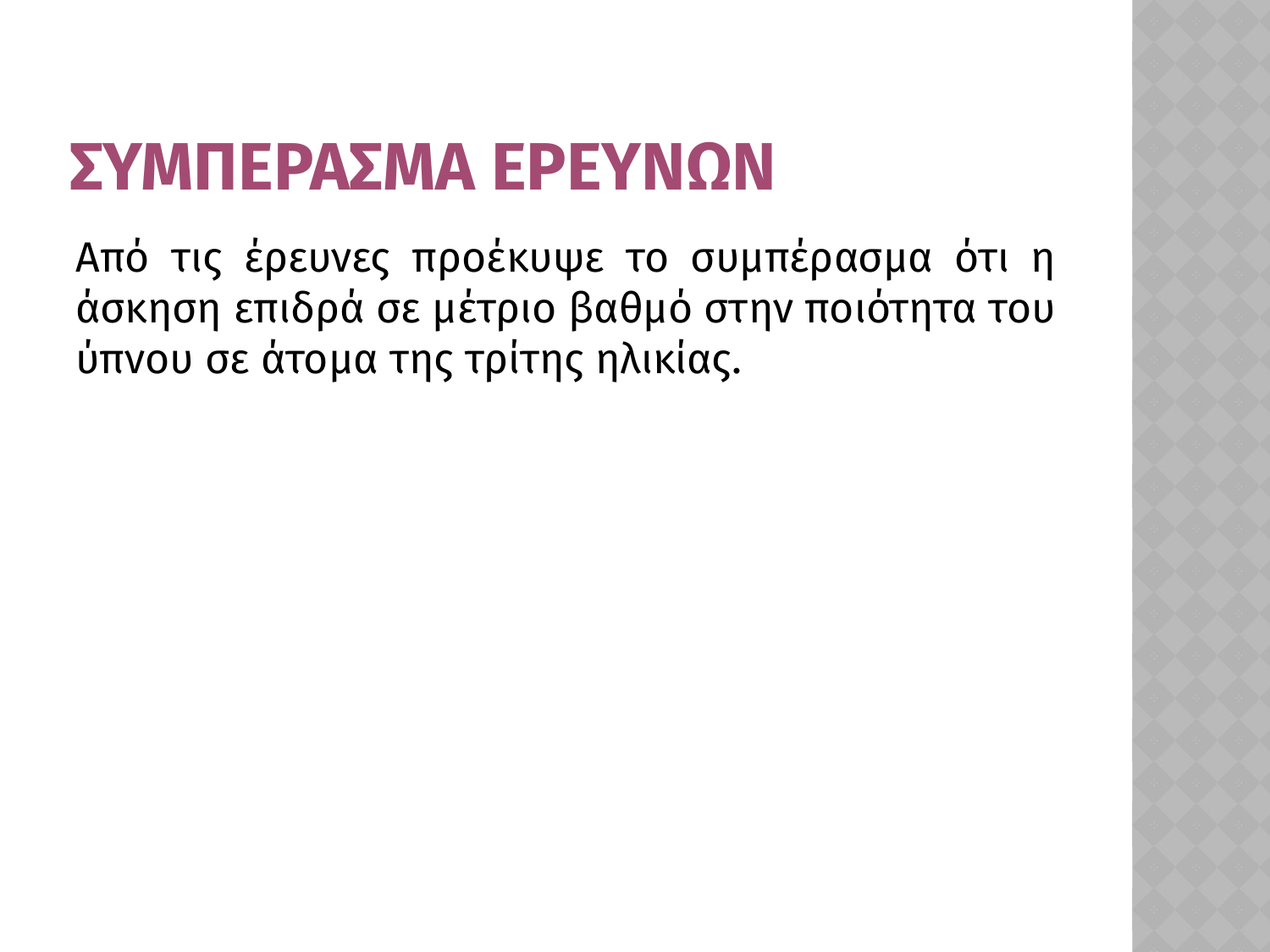

# ΣΥΜΠΕΡΑΣΜΑ ΕΡΕΥΝΩΝ
Από τις έρευνες προέκυψε το συμπέρασμα ότι η άσκηση επιδρά σε μέτριο βαθμό στην ποιότητα του ύπνου σε άτομα της τρίτης ηλικίας.